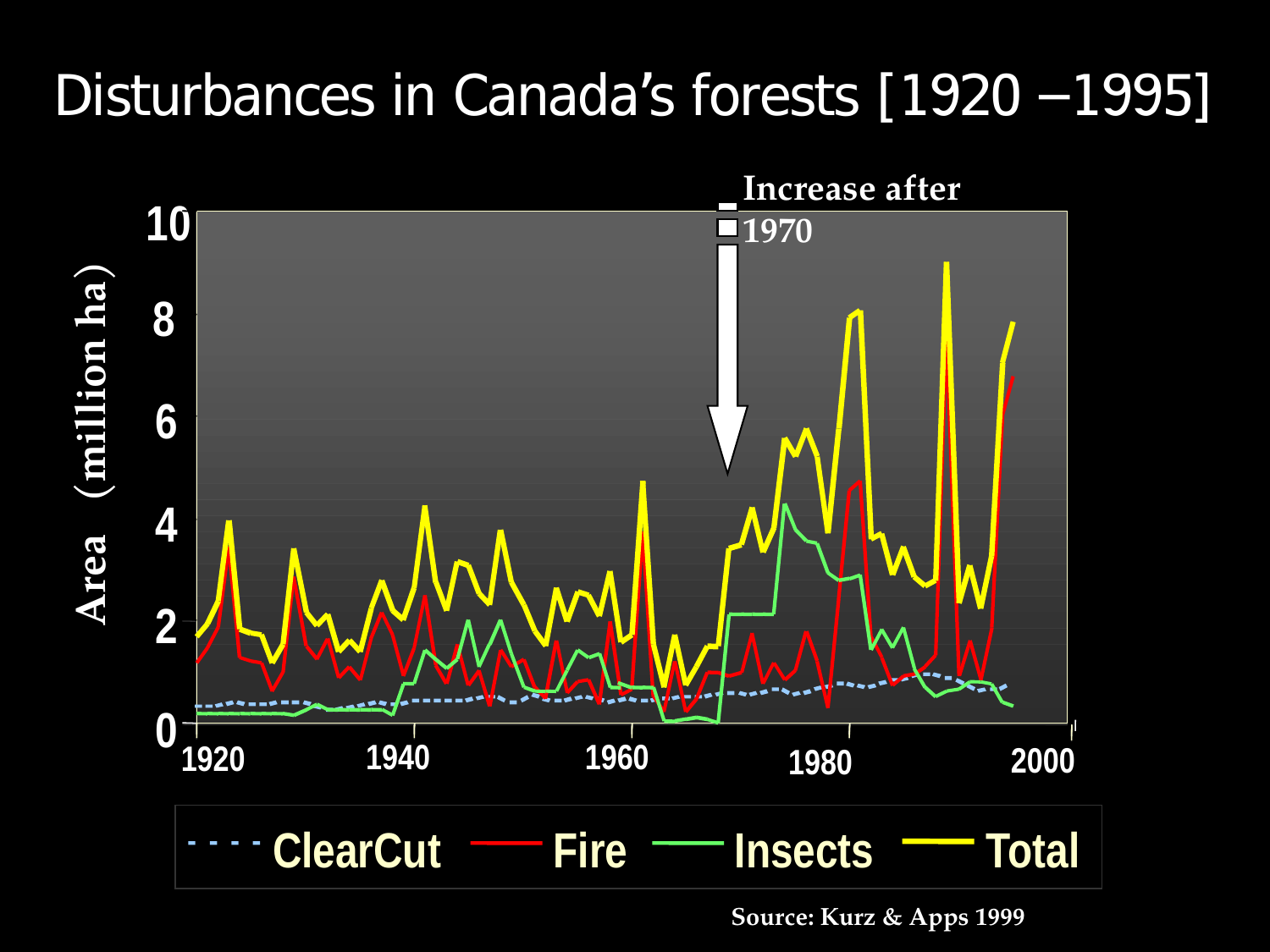

Disturbances in Canada’s forests [1920 –1995]
Increase after  1970

10

8

6

Area   (million ha)

4

2

0

1940
1960
1920

2000
1980

ClearCut
Fire
Insects
Total

Source: Kurz & Apps 1999